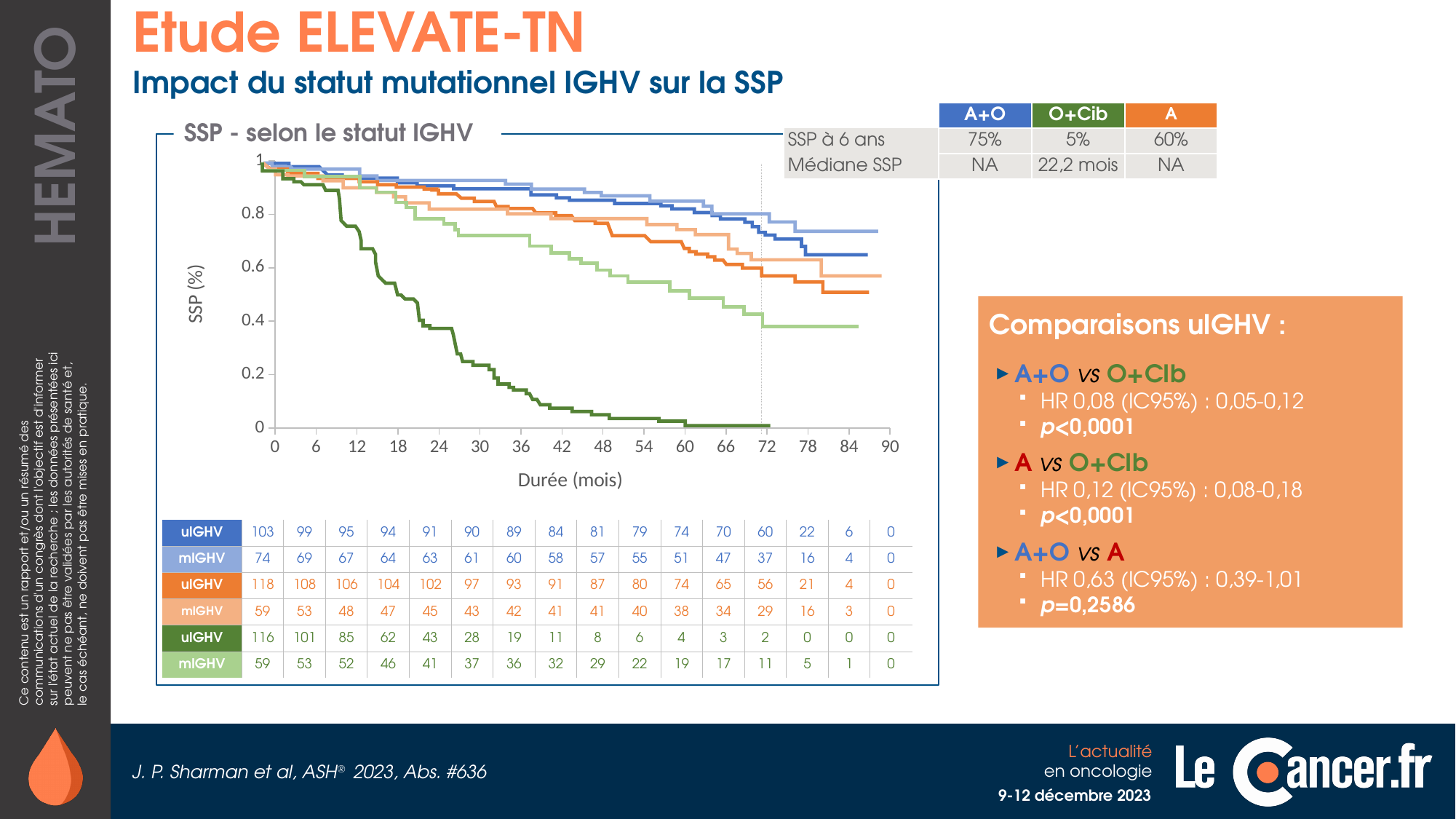

Etude ELEVATE-TN
Impact du statut mutationnel IGHV sur la SSP
|  | A+O | O+Cib | A |
| --- | --- | --- | --- |
| SSP à 6 ans | 75% | 5% | 60% |
| Médiane SSP | NA | 22,2 mois | NA |
SSP - selon le statut IGHV

### Chart

| Category | Valeurs Y |
|---|---|

Comparaisons ulGHV :
A+O vs O+CIb
HR 0,08 (IC95%) : 0,05-0,12
p<0,0001
A vs O+CIb
HR 0,12 (IC95%) : 0,08-0,18
p<0,0001
A+O vs A
HR 0,63 (IC95%) : 0,39-1,01
p=0,2586
| ulGHV | 103 | 99 | 95 | 94 | 91 | 90 | 89 | 84 | 81 | 79 | 74 | 70 | 60 | 22 | 6 | 0 |
| --- | --- | --- | --- | --- | --- | --- | --- | --- | --- | --- | --- | --- | --- | --- | --- | --- |
| mlGHV | 74 | 69 | 67 | 64 | 63 | 61 | 60 | 58 | 57 | 55 | 51 | 47 | 37 | 16 | 4 | 0 |
| ulGHV | 118 | 108 | 106 | 104 | 102 | 97 | 93 | 91 | 87 | 80 | 74 | 65 | 56 | 21 | 4 | 0 |
| mlGHV | 59 | 53 | 48 | 47 | 45 | 43 | 42 | 41 | 41 | 40 | 38 | 34 | 29 | 16 | 3 | 0 |
| ulGHV | 116 | 101 | 85 | 62 | 43 | 28 | 19 | 11 | 8 | 6 | 4 | 3 | 2 | 0 | 0 | 0 |
| mlGHV | 59 | 53 | 52 | 46 | 41 | 37 | 36 | 32 | 29 | 22 | 19 | 17 | 11 | 5 | 1 | 0 |
J. P. Sharman et al, ASH®  2023, Abs. #636

9-12 décembre 2023